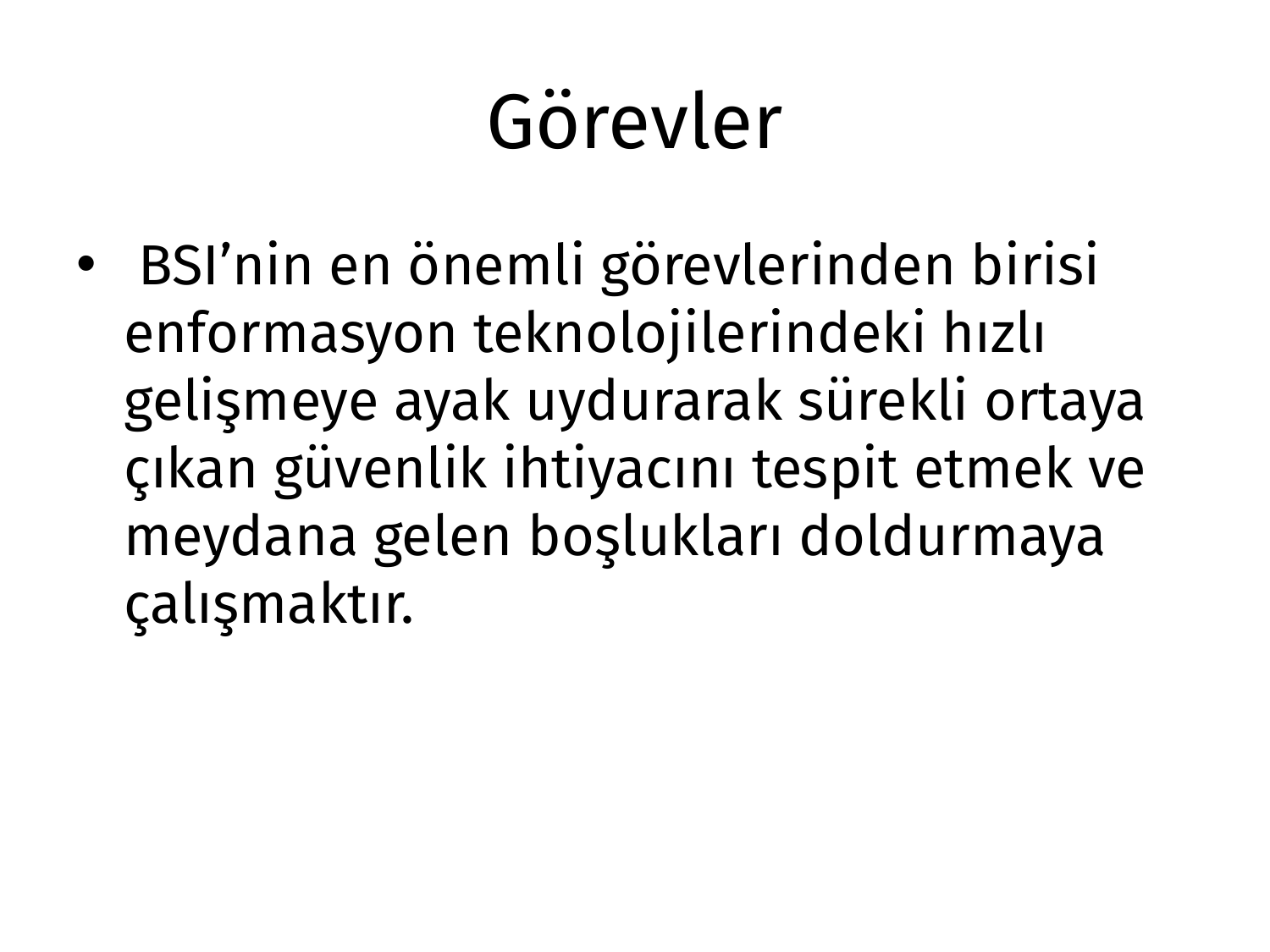

# Görevler
 BSI’nin en önemli görevlerinden birisi enformasyon teknolojilerindeki hızlı gelişmeye ayak uydurarak sürekli ortaya çıkan güvenlik ihtiyacını tespit etmek ve meydana gelen boşlukları doldurmaya çalışmaktır.